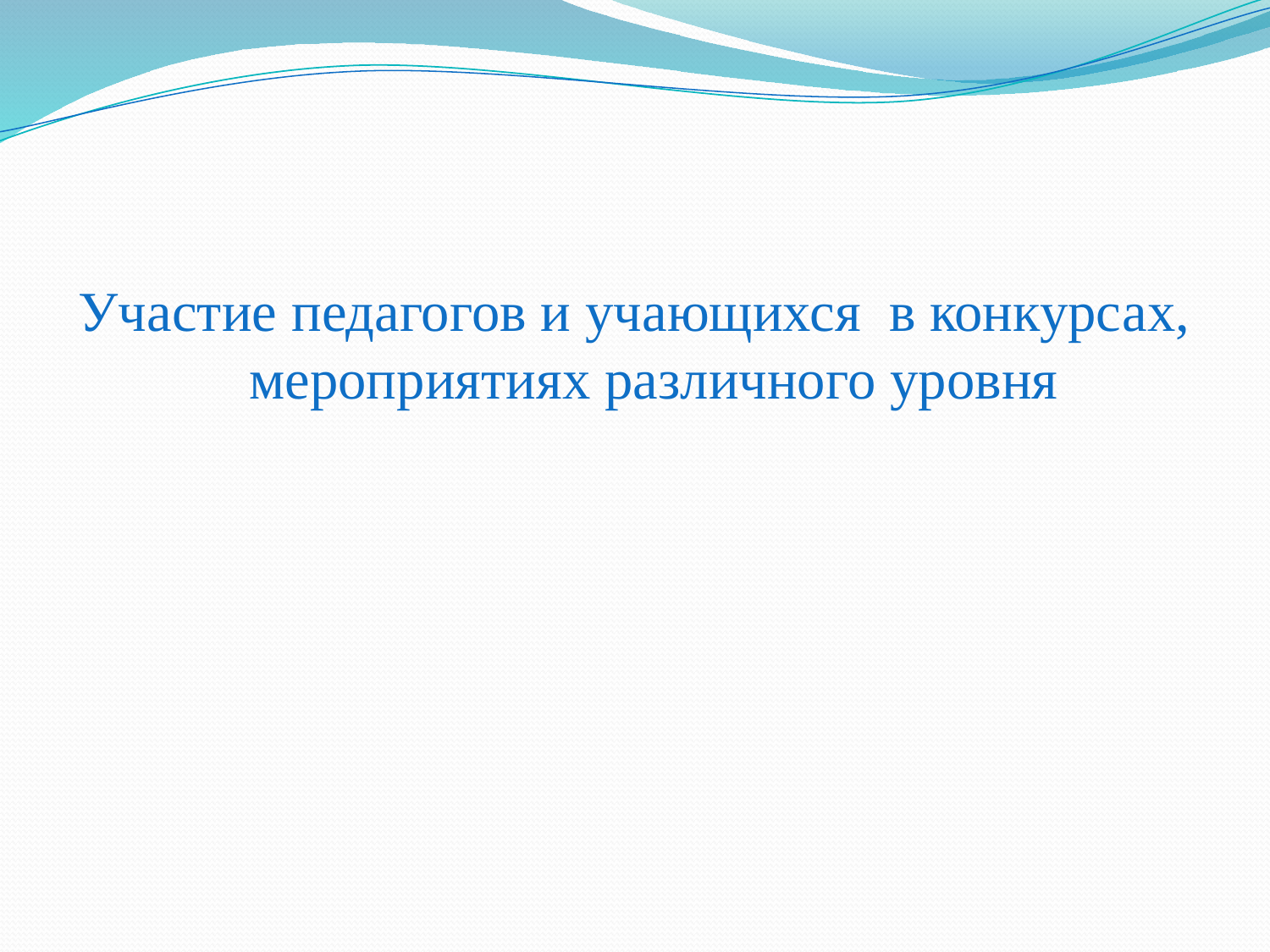

Участие педагогов и учающихся  в конкурсах, мероприятиях различного уровня